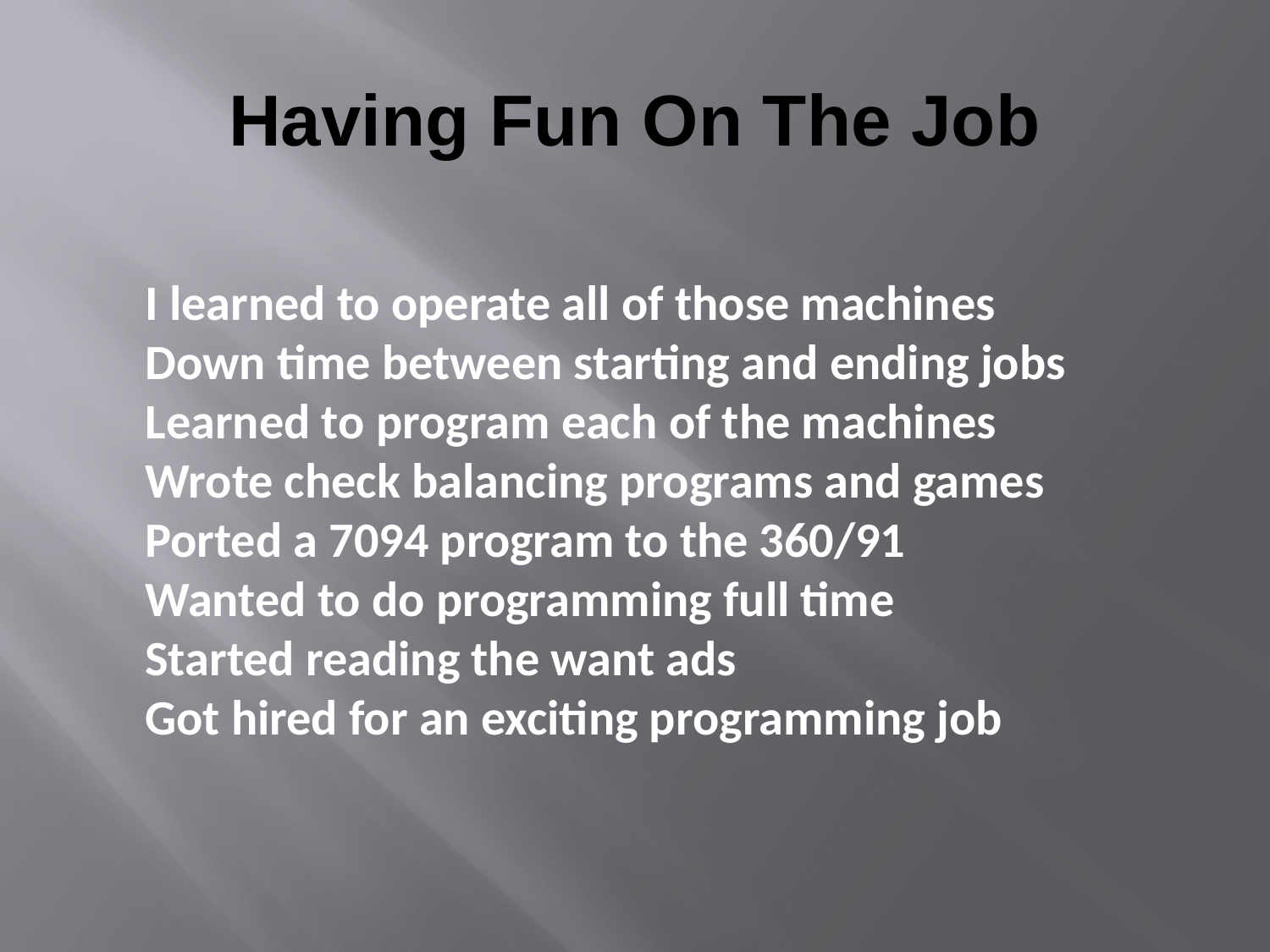

# Having Fun On The Job
I learned to operate all of those machines
Down time between starting and ending jobs
Learned to program each of the machines
Wrote check balancing programs and games
Ported a 7094 program to the 360/91
Wanted to do programming full time
Started reading the want ads
Got hired for an exciting programming job